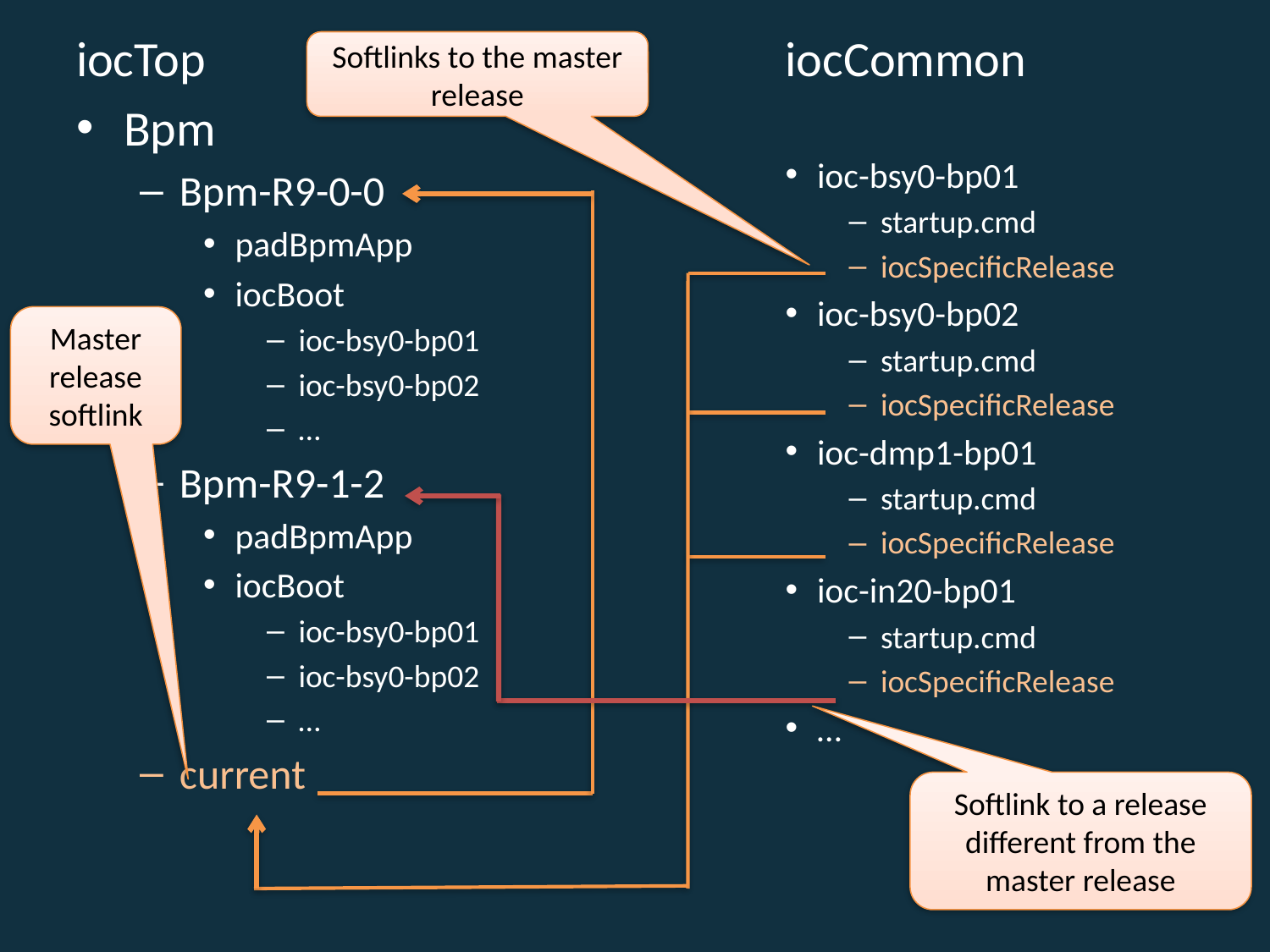

iocTop
Bpm
Bpm-R9-0-0
padBpmApp
iocBoot
ioc-bsy0-bp01
ioc-bsy0-bp02
…
Bpm-R9-1-2
padBpmApp
iocBoot
ioc-bsy0-bp01
ioc-bsy0-bp02
…
current
	iocCommon

ioc-bsy0-bp01
startup.cmd
iocSpecificRelease
ioc-bsy0-bp02
startup.cmd
iocSpecificRelease
ioc-dmp1-bp01
startup.cmd
iocSpecificRelease
ioc-in20-bp01
startup.cmd
iocSpecificRelease
…

Softlinks to the master release
Master release
softlink
Softlink to a release different from the master release